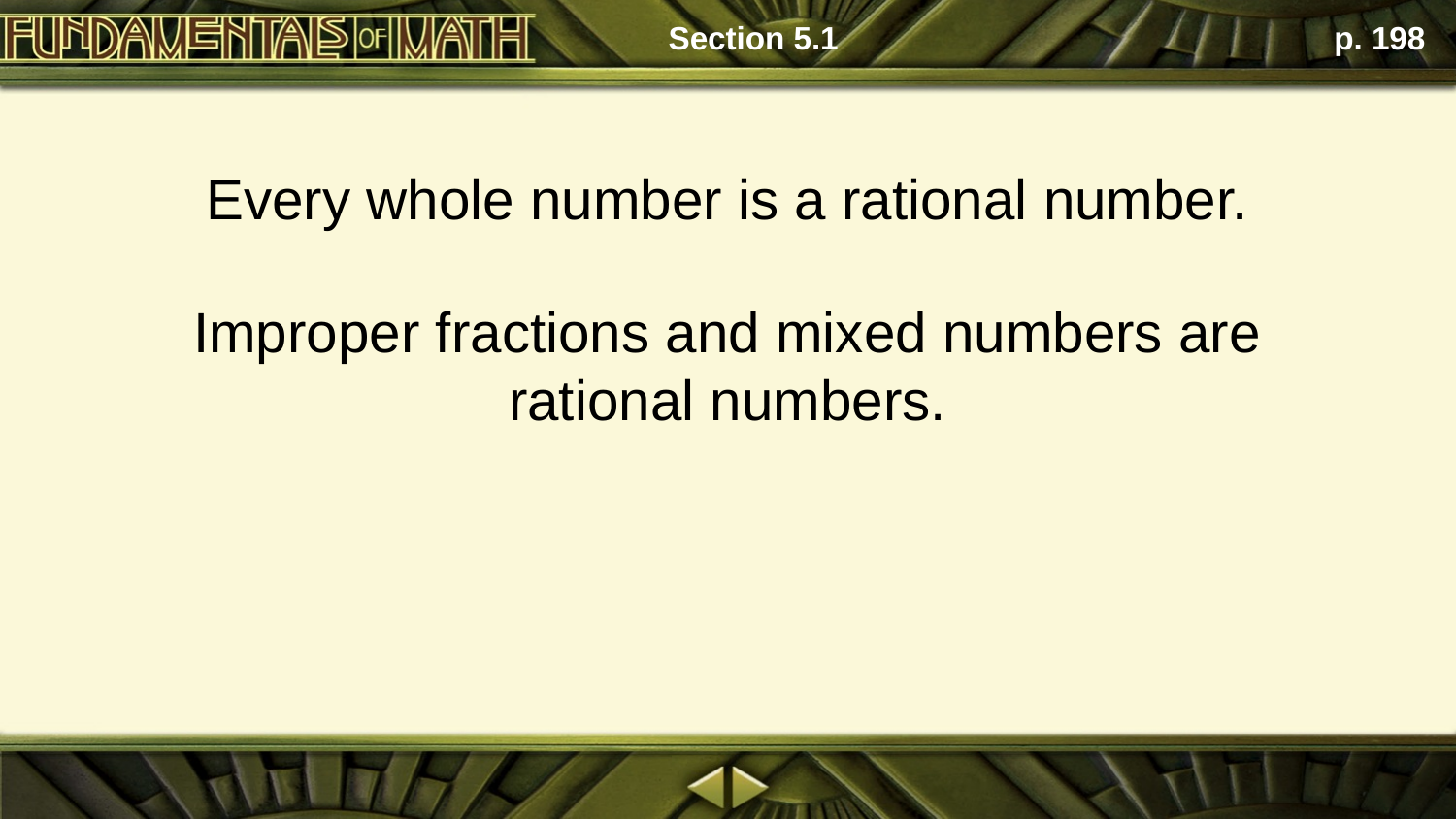

Section 5.1
p. 198
Every whole number is a rational number.
Improper fractions and mixed numbers are rational numbers.